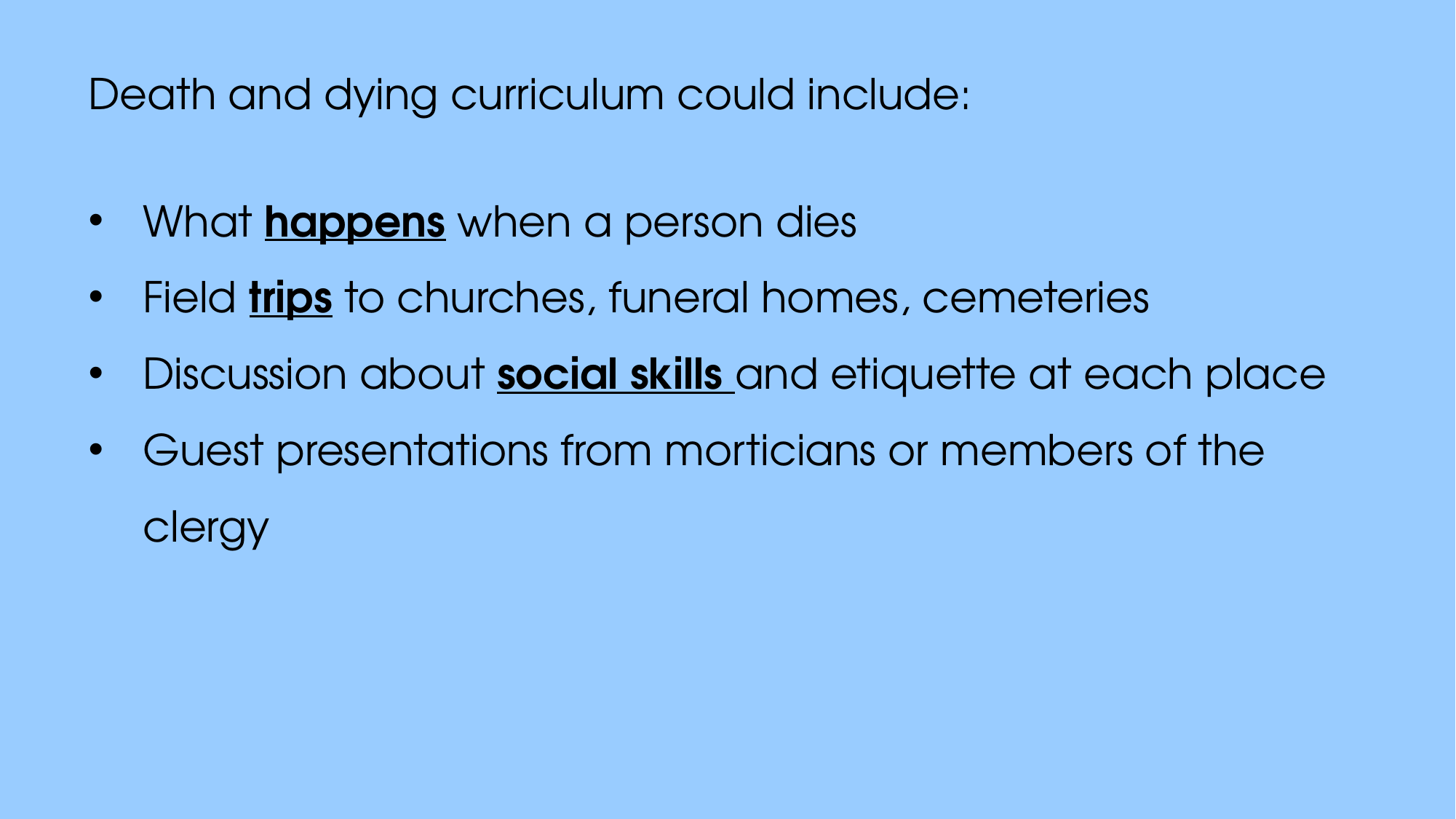

Death and dying curriculum could include:

What happens when a person dies
Field trips to churches, funeral homes, cemeteries
Discussion about social skills and etiquette at each place
Guest presentations from morticians or members of the clergy